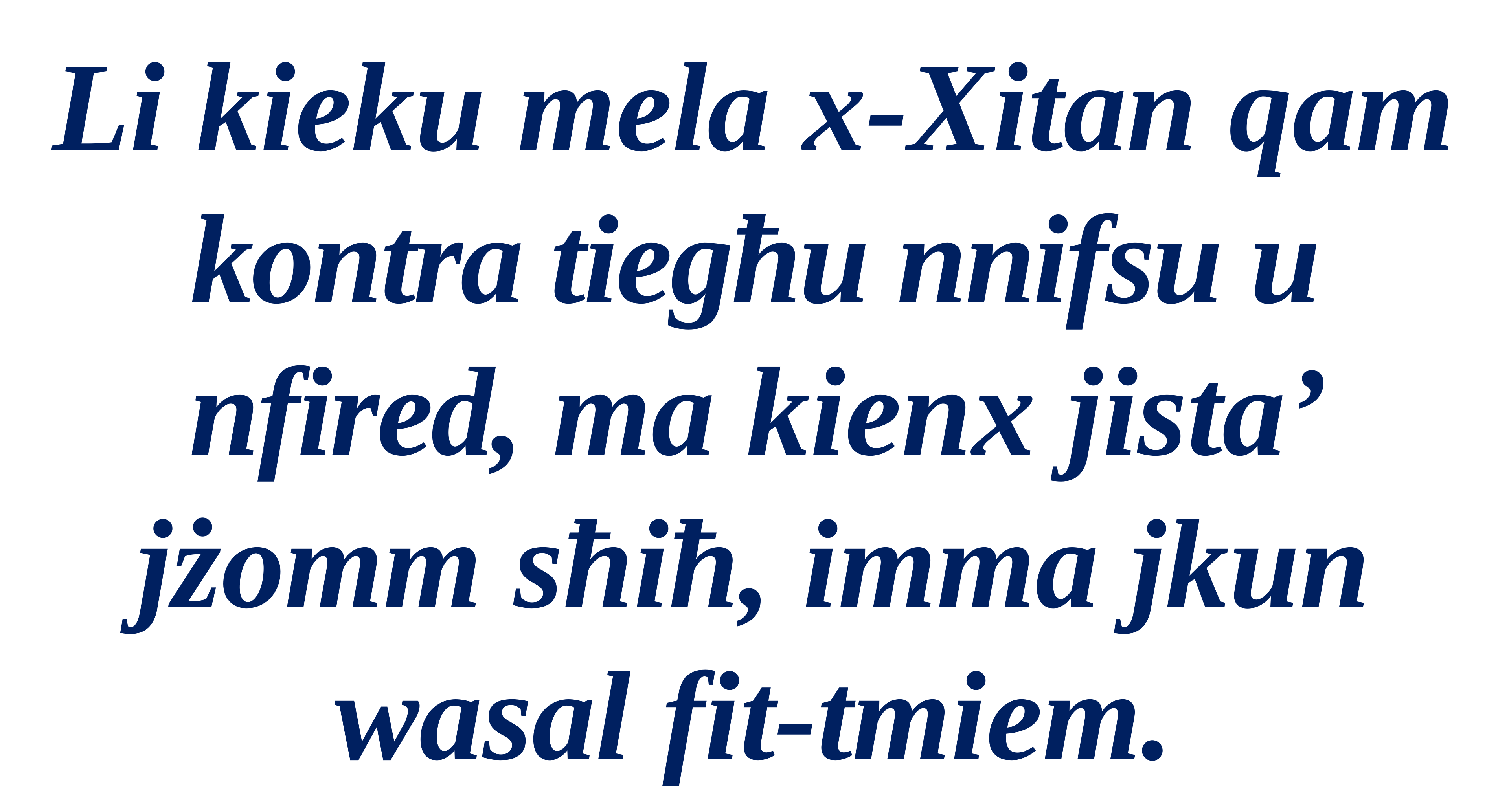

Li kieku mela x-Xitan qam
kontra tiegħu nnifsu u nfired, ma kienx jista’ jżomm sħiħ, imma jkun
wasal fit-tmiem.